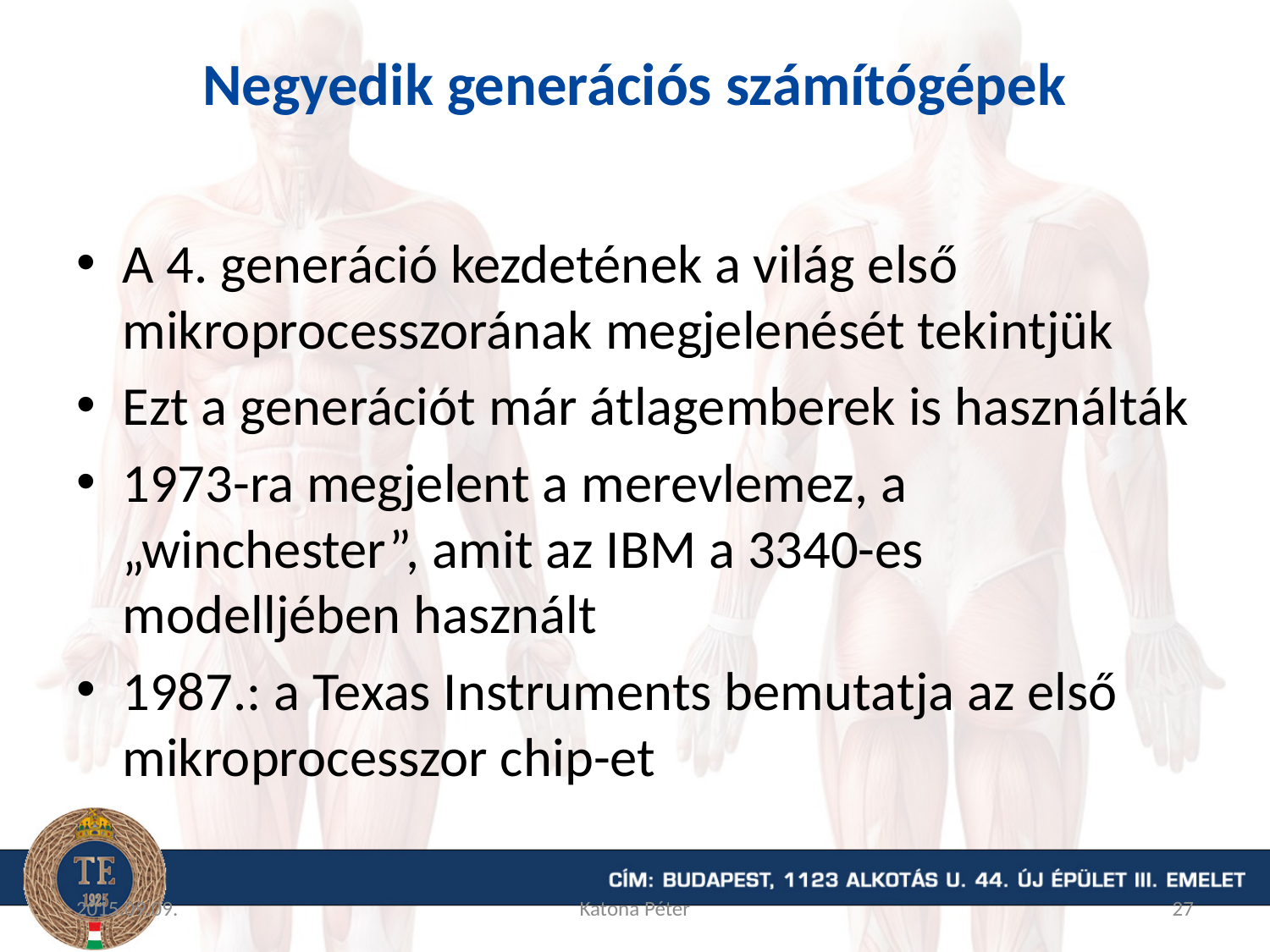

# Negyedik generációs számítógépek
A 4. generáció kezdetének a világ első mikroprocesszorának megjelenését tekintjük
Ezt a generációt már átlagemberek is használták
1973-ra megjelent a merevlemez, a „winchester”, amit az IBM a 3340-es modelljében használt
1987.: a Texas Instruments bemutatja az első mikroprocesszor chip-et
2015.09.09.
Katona Péter
27